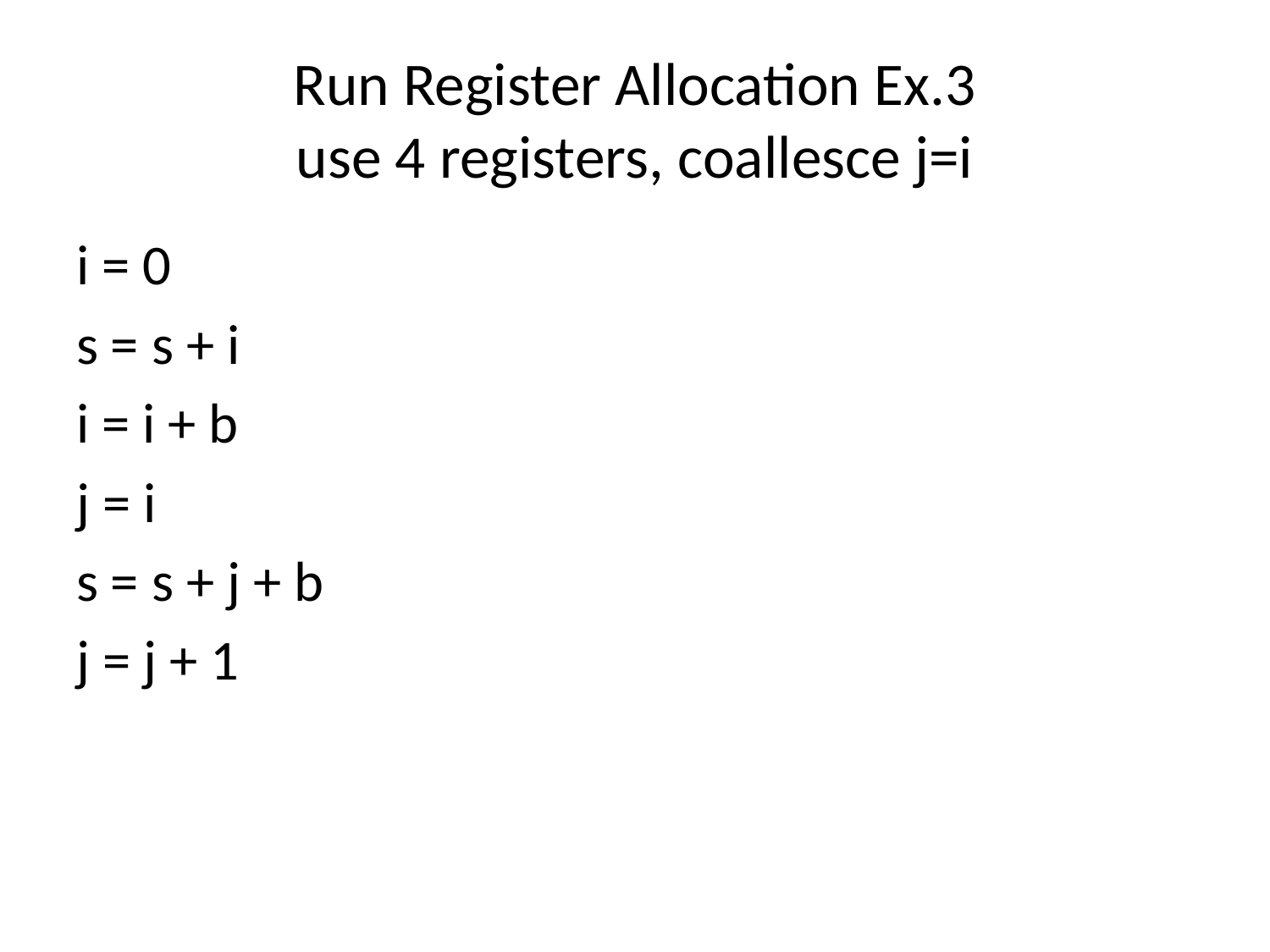

# Run Register Allocation Ex.3 use 4 registers, coallesce j=i
i = 0
s = s + i
i = i + b
j = i
s = s + j + b
j = j + 1